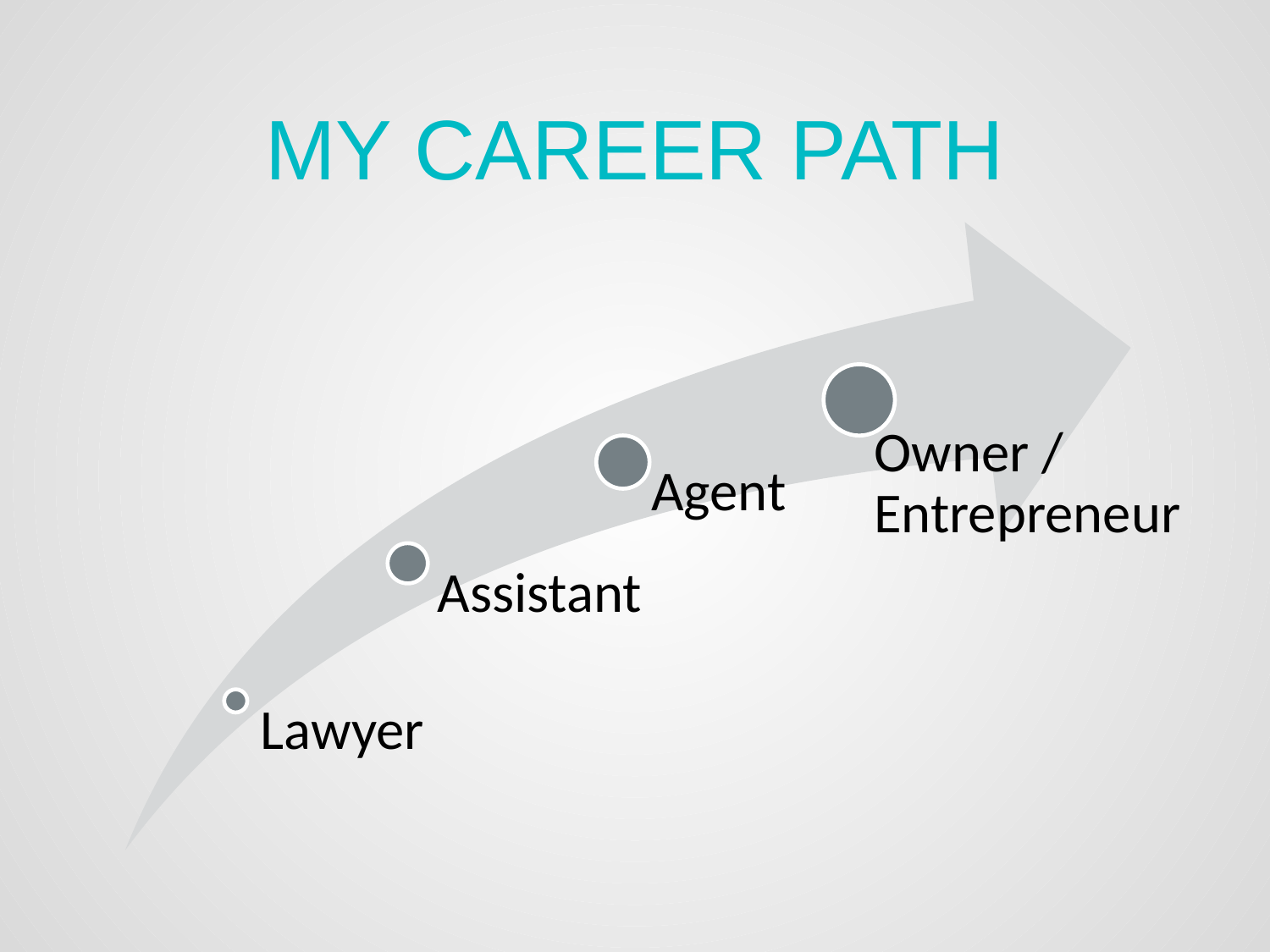

# My Career Path
Lawyer
Assistant
Agent

Owner / Entrepreneur

20